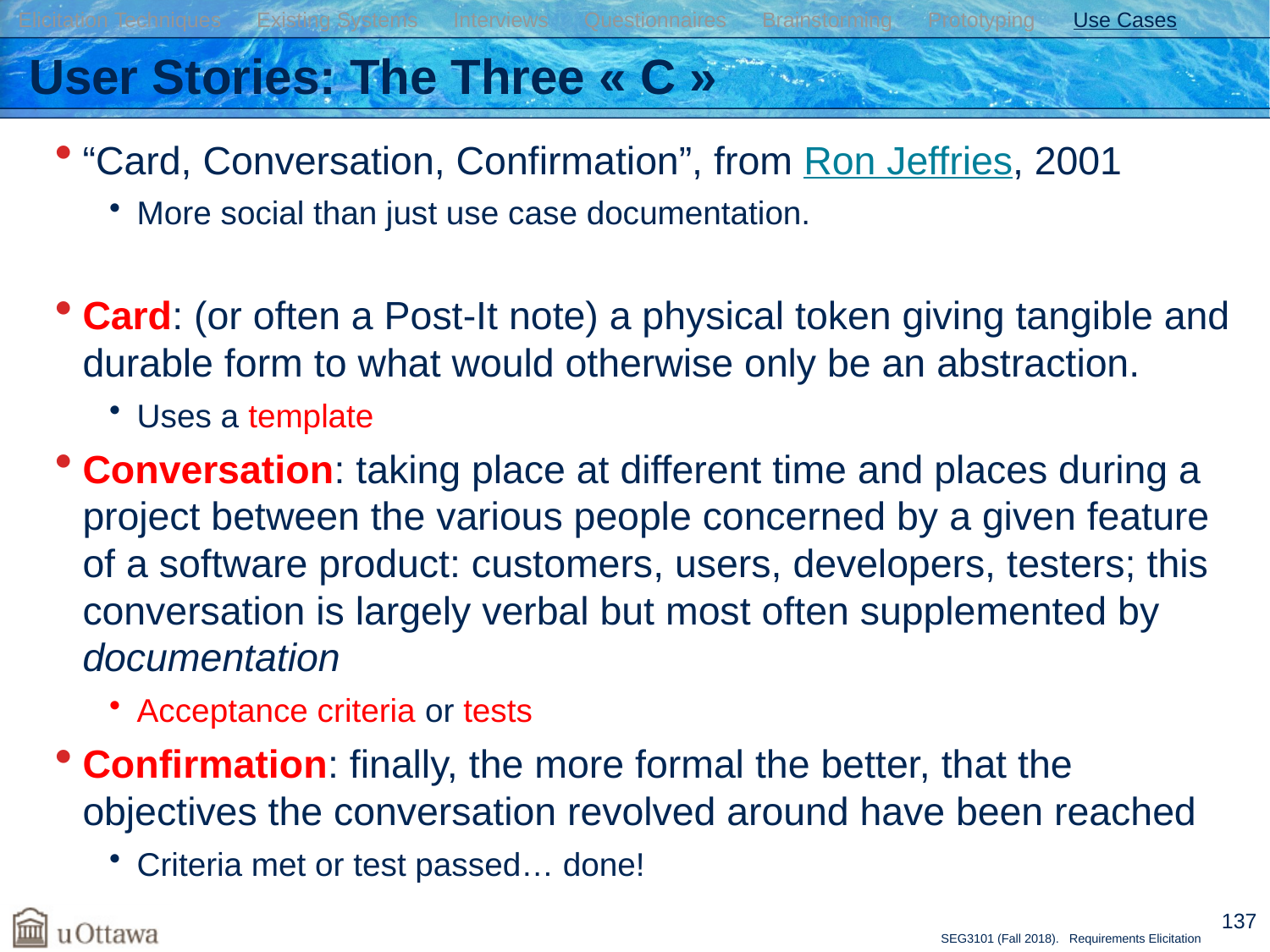

Elicitation Techniques      Existing Systems      Interviews      Questionnaires      Brainstorming      Prototyping      Use Cases
# User Stories: The Three « C »
“Card, Conversation, Confirmation”, from Ron Jeffries, 2001
More social than just use case documentation.

Card: (or often a Post-It note) a physical token giving tangible and durable form to what would otherwise only be an abstraction.
Uses a template
Conversation: taking place at different time and places during a project between the various people concerned by a given feature of a software product: customers, users, developers, testers; this conversation is largely verbal but most often supplemented by documentation
Acceptance criteria or tests
Confirmation: finally, the more formal the better, that the objectives the conversation revolved around have been reached
Criteria met or test passed… done!

137